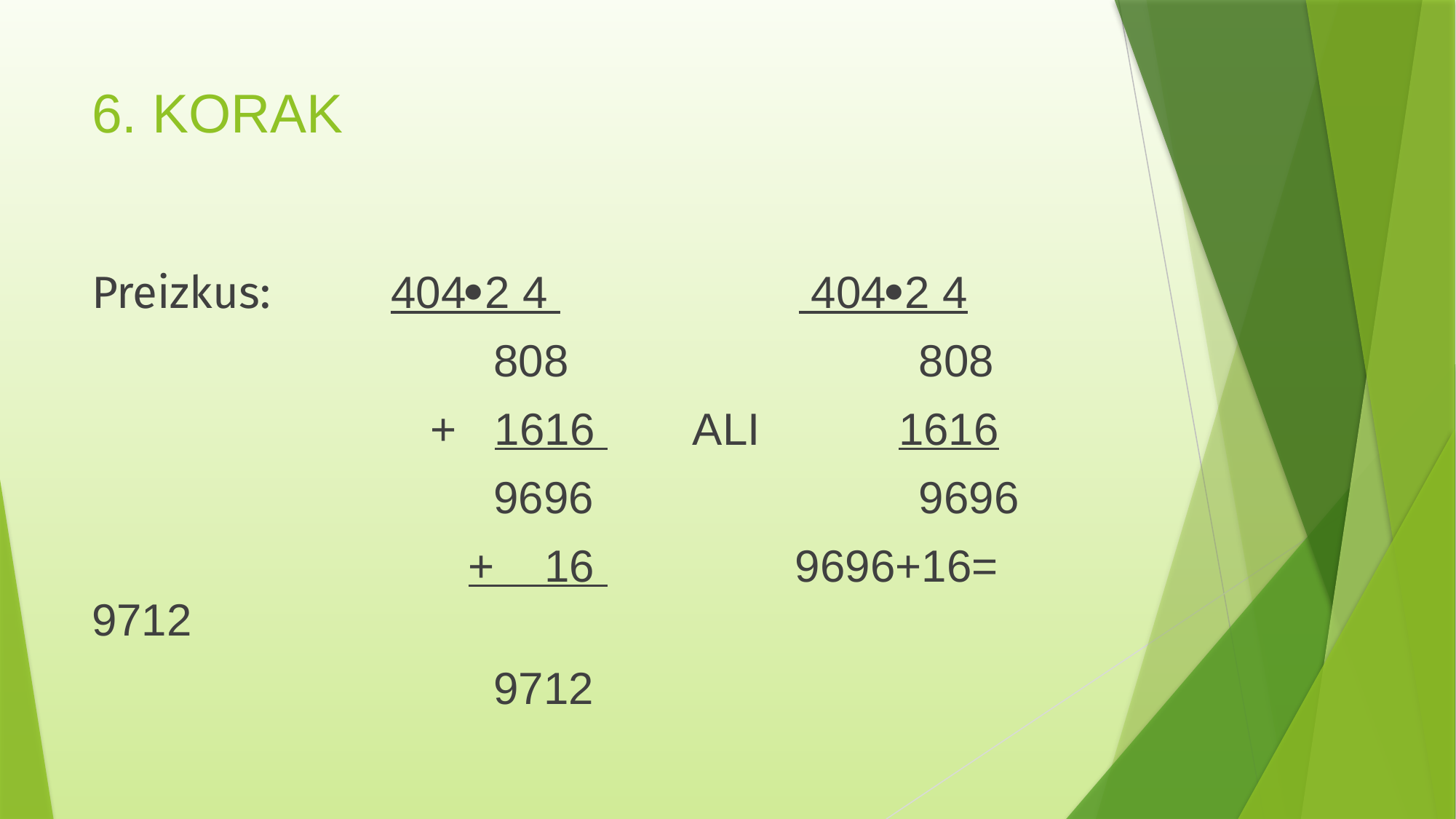

# 6. KORAK
Preizkus:          404•2 4                     404•2 4
                                808                            808
                           +   1616        ALI           1616
                                9696                          9696
                              +    16                9696+16= 9712
                                9712